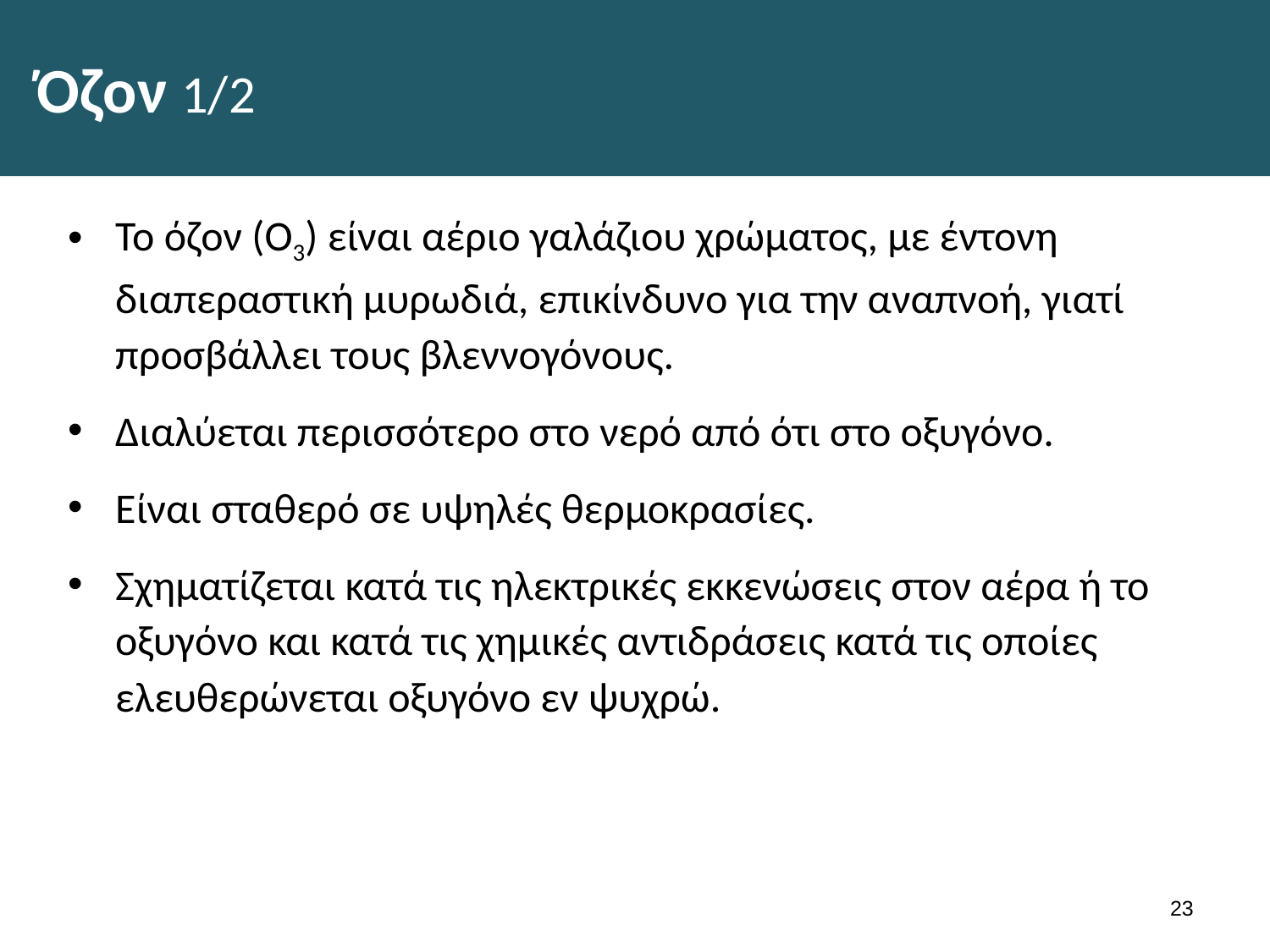

# Όζον 1/2
Το όζον (Ο3) είναι αέριο γαλάζιου χρώματος, με έντονη διαπεραστική μυρωδιά, επικίνδυνο για την αναπνοή, γιατί προσβάλλει τους βλεννογόνους.
Διαλύεται περισσότερο στο νερό από ότι στο οξυγόνο.
Είναι σταθερό σε υψηλές θερμοκρασίες.
Σχηματίζεται κατά τις ηλεκτρικές εκκενώσεις στον αέρα ή το οξυγόνο και κατά τις χημικές αντιδράσεις κατά τις οποίες ελευθερώνεται οξυγόνο εν ψυχρώ.
23